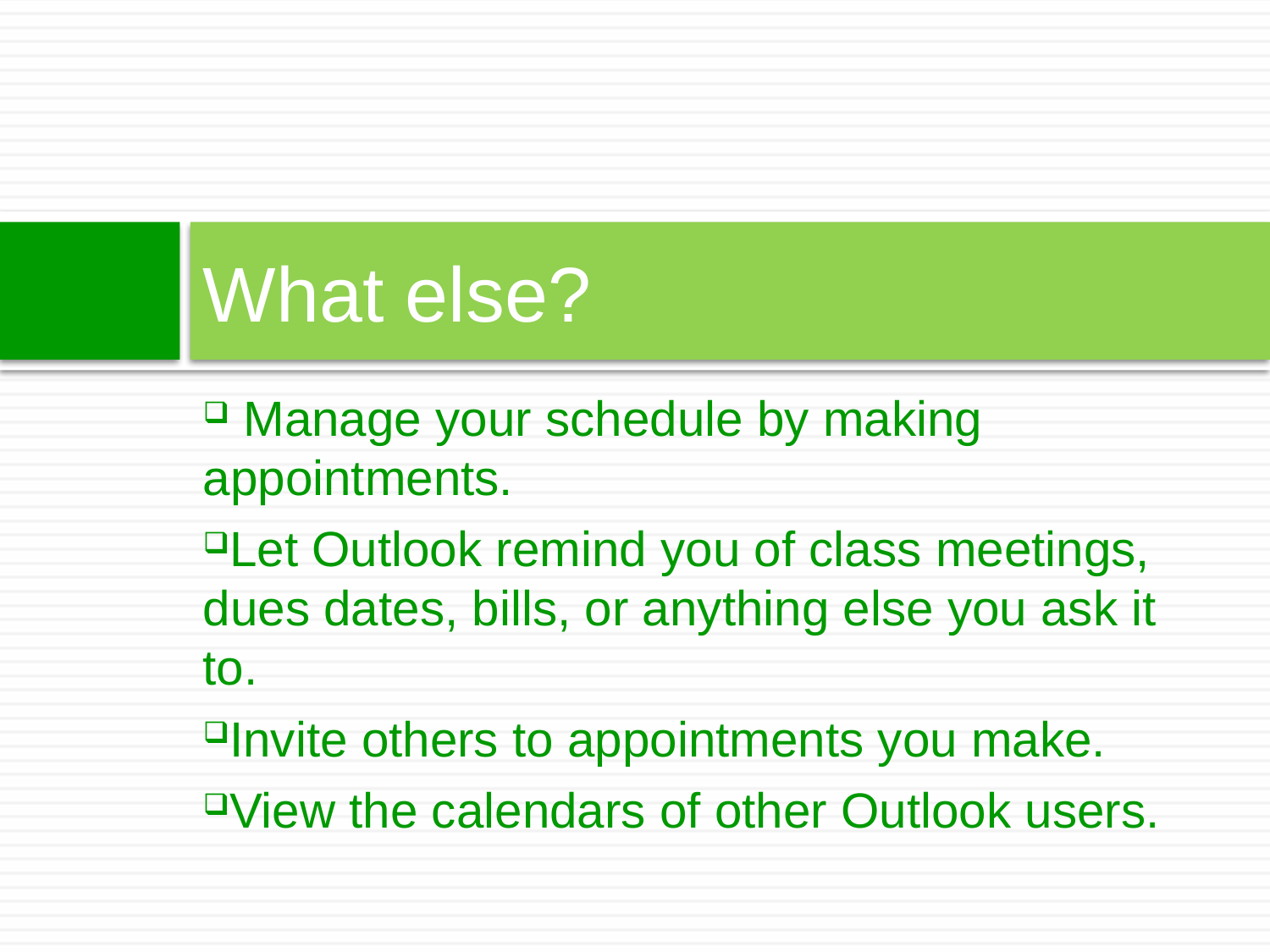

# What else?
 Manage your schedule by making appointments.
Let Outlook remind you of class meetings, dues dates, bills, or anything else you ask it to.
Invite others to appointments you make.
View the calendars of other Outlook users.